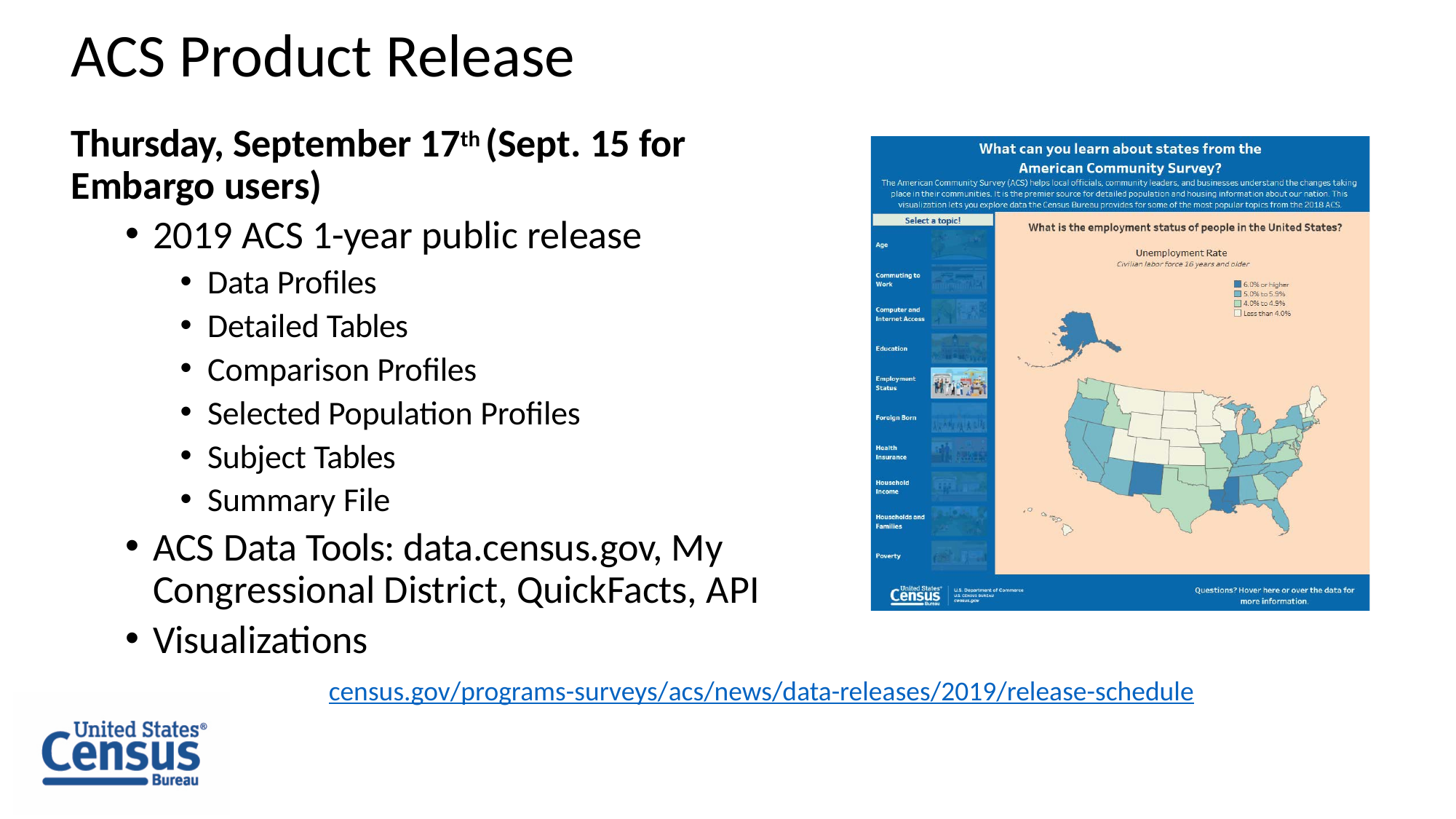

# ACS Product Release
Thursday, September 17th (Sept. 15 for  Embargo users)
2019 ACS 1-year public release
Data Profiles
Detailed Tables
Comparison Profiles
Selected Population Profiles
Subject Tables
Summary File
ACS Data Tools: data.census.gov, My  Congressional District, QuickFacts, API
Visualizations

census.gov/library/visualizations.html
census.gov/programs-surveys/acs/news/data-releases/2019/release-schedule